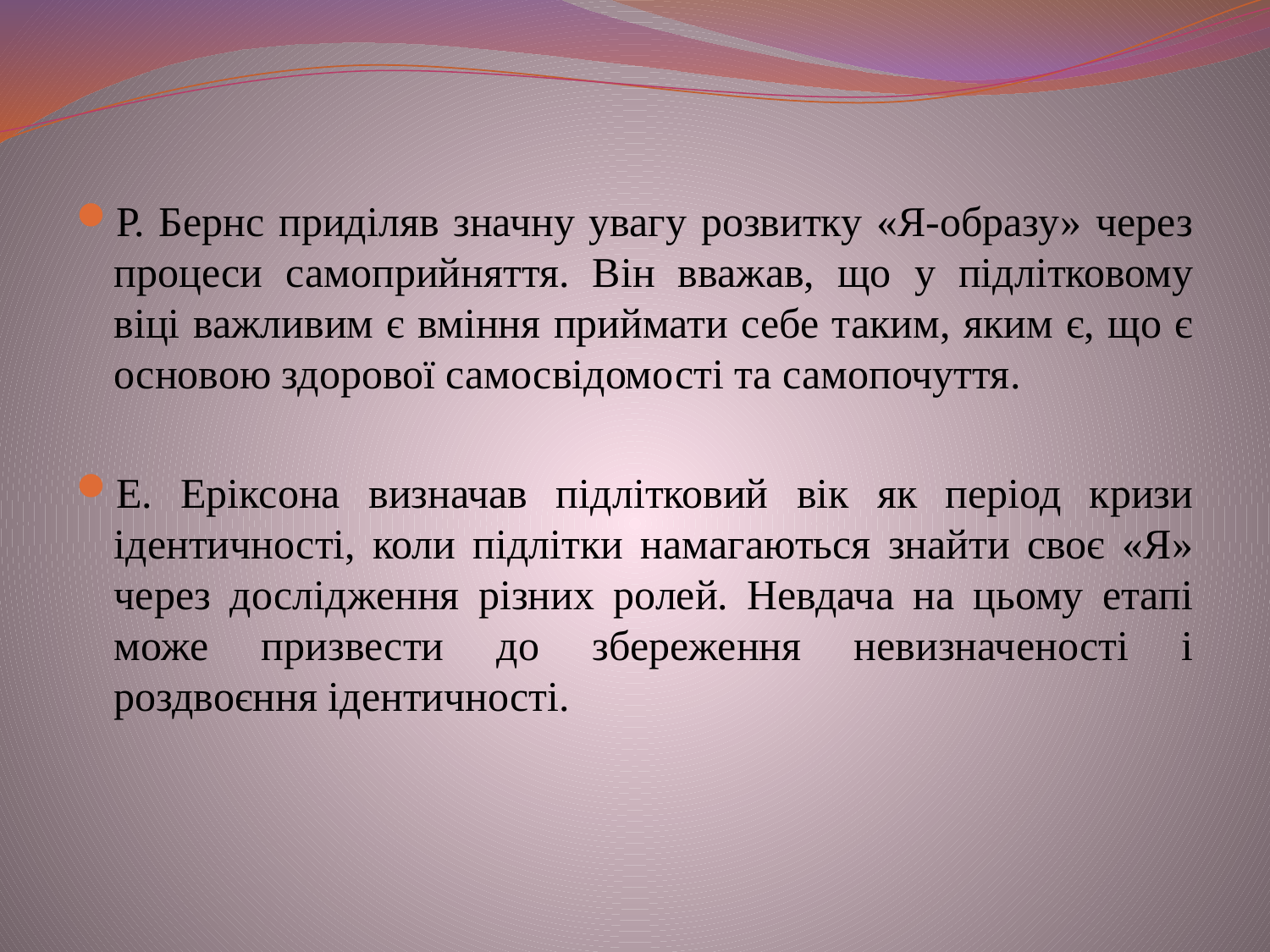

#
Р. Бернс приділяв значну увагу розвитку «Я-образу» через процеси самоприйняття. Він вважав, що у підлітковому віці важливим є вміння приймати себе таким, яким є, що є основою здорової самосвідомості та самопочуття.

Е. Еріксона визначав підлітковий вік як період кризи ідентичності, коли підлітки намагаються знайти своє «Я» через дослідження різних ролей. Невдача на цьому етапі може призвести до збереження невизначеності і роздвоєння ідентичності.